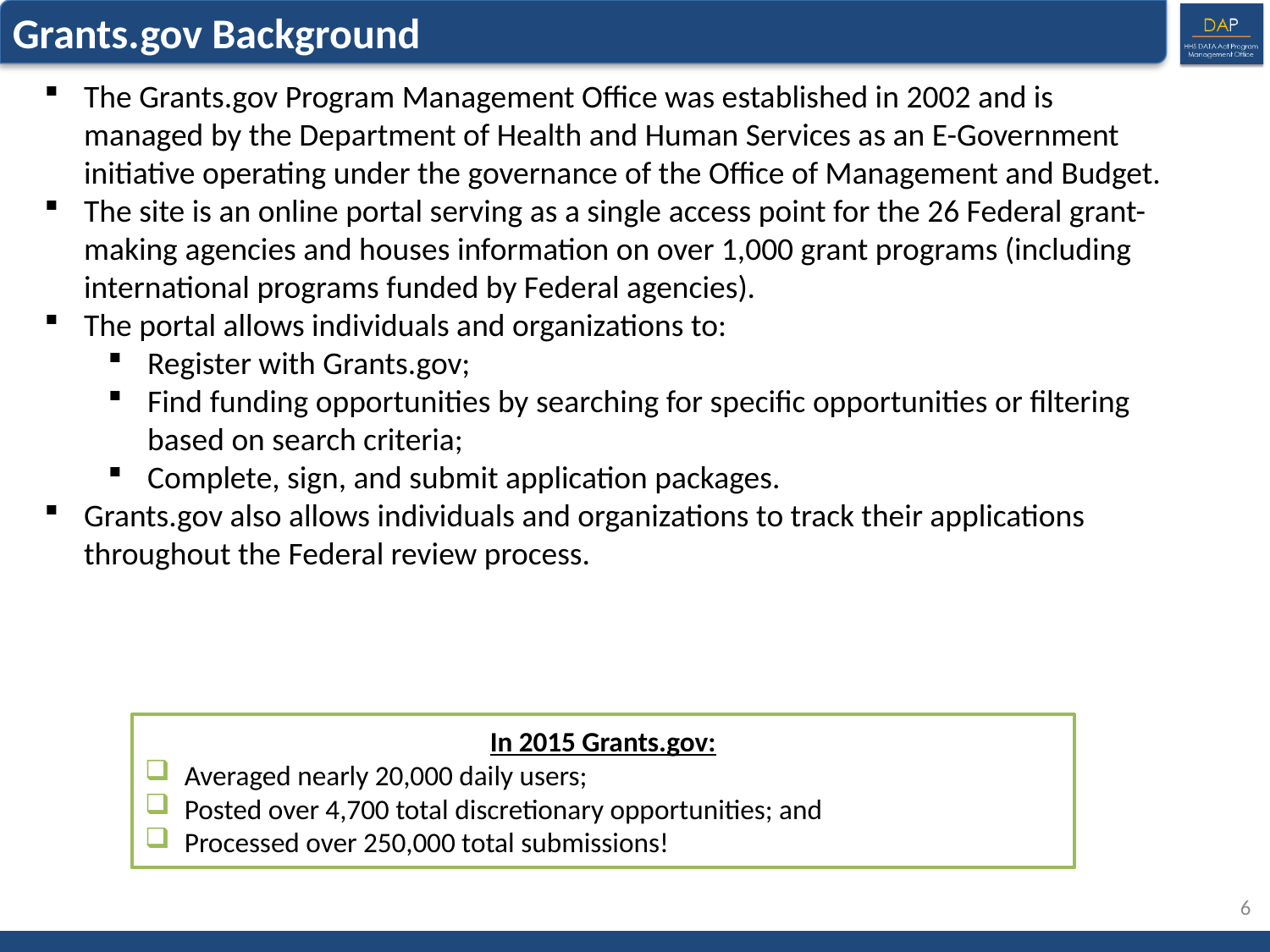

Grants.gov Background

The Grants.gov Program Management Office was established in 2002 and is managed by the Department of Health and Human Services as an E-Government initiative operating under the governance of the Office of Management and Budget.
The site is an online portal serving as a single access point for the 26 Federal grant-making agencies and houses information on over 1,000 grant programs (including international programs funded by Federal agencies).
The portal allows individuals and organizations to:
Register with Grants.gov;
Find funding opportunities by searching for specific opportunities or filtering based on search criteria;
Complete, sign, and submit application packages.
Grants.gov also allows individuals and organizations to track their applications throughout the Federal review process.

In 2015 Grants.gov:
Averaged nearly 20,000 daily users;
Posted over 4,700 total discretionary opportunities; and
Processed over 250,000 total submissions!
6